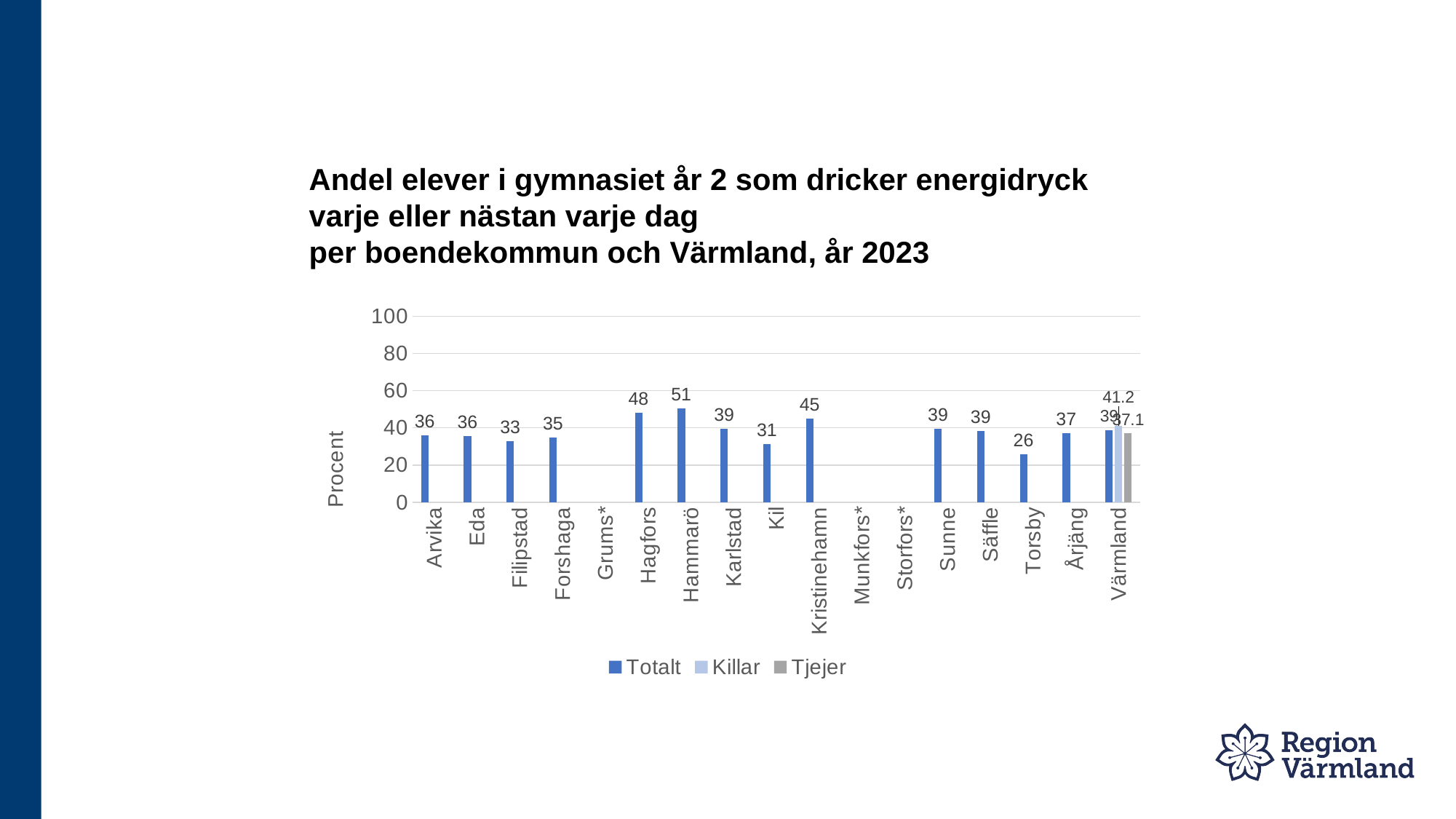

# Andel elever i gymnasiet år 2 som dricker energidryck varje eller nästan varje dag per boendekommun och Värmland, år 2023

### Chart

| Category | Totalt | Killar | Tjejer |
|---|---|---|---|
| Arvika | 35.8 | None | None |
| Eda | 35.6 | None | None |
| Filipstad | 32.9 | None | None |
| Forshaga | 34.8 | None | None |
| Grums* | None | None | None |
| Hagfors | 48.1 | None | None |
| Hammarö | 50.5 | None | None |
| Karlstad | 39.3 | None | None |
| Kil | 31.3 | None | None |
| Kristinehamn | 45.0 | None | None |
| Munkfors* | None | None | None |
| Storfors* | None | None | None |
| Sunne | 39.3 | None | None |
| Säffle | 38.5 | None | None |
| Torsby | 25.7 | None | None |
| Årjäng | 37.1 | None | None |
| Värmland | 38.9 | 41.2 | 37.1 |